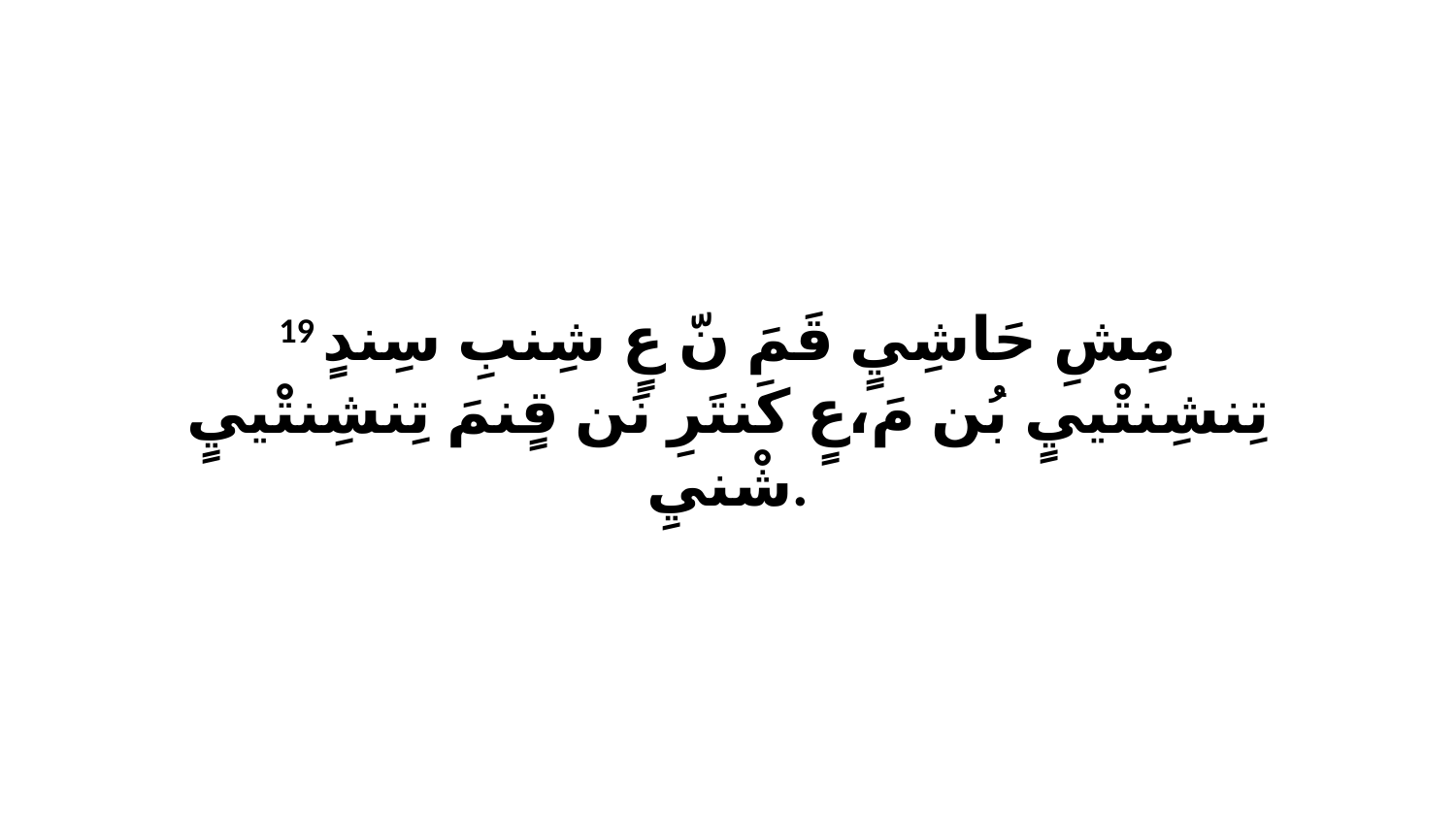

19 مِشِ حَاشِيٍ قَمَ نّ عٍ شِنبِ سِندٍ تِنشِنتْييٍ بُن مَ،عٍ كَنتَرِ نَن قٍنمَ تِنشِنتْييٍ شْنيِ.